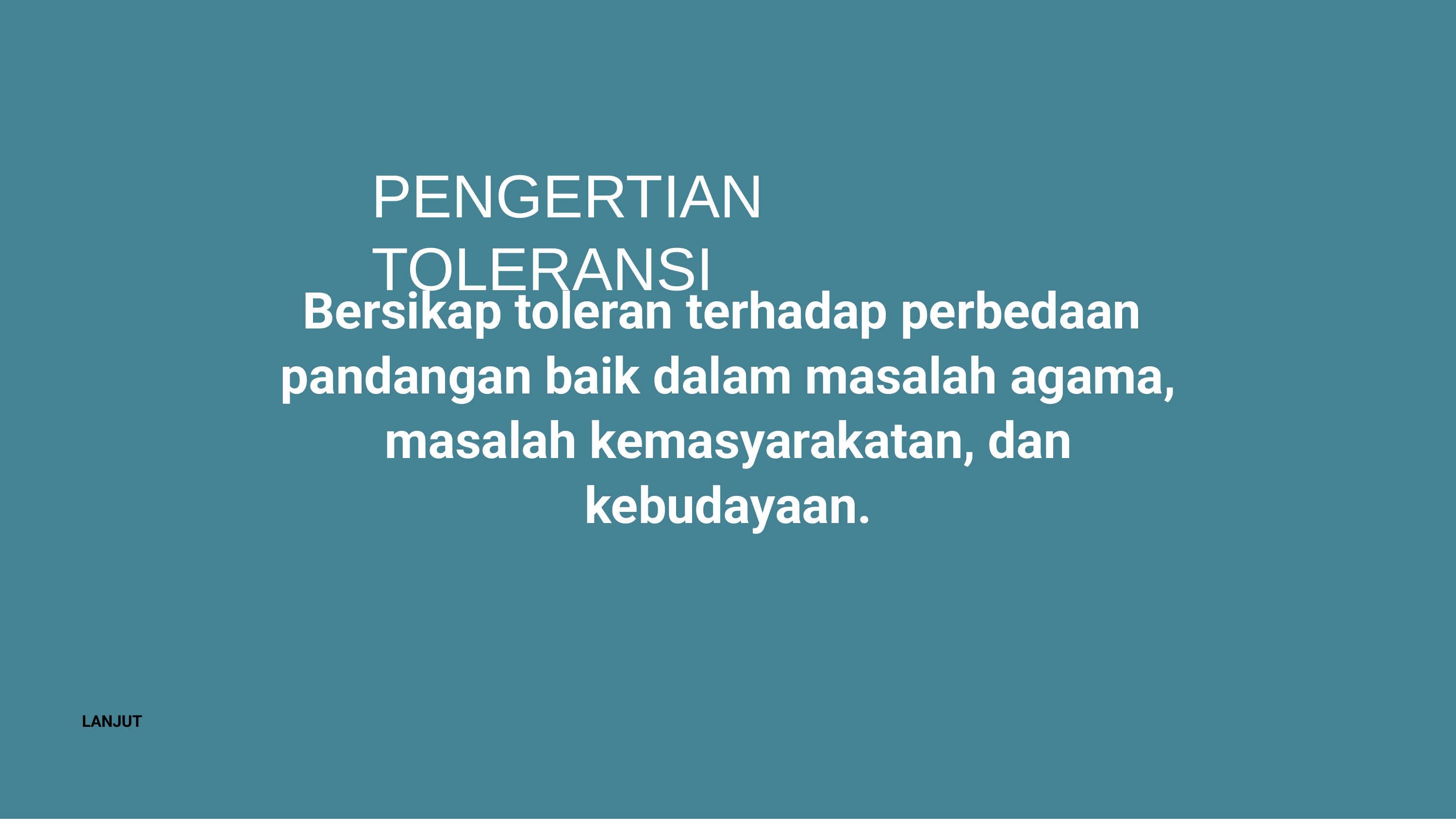

# PENGERTIAN	TOLERANSI
Bersikap toleran terhadap perbedaan  pandangan baik dalam masalah agama,  masalah kemasyarakatan, dan  kebudayaan.
LANJUT